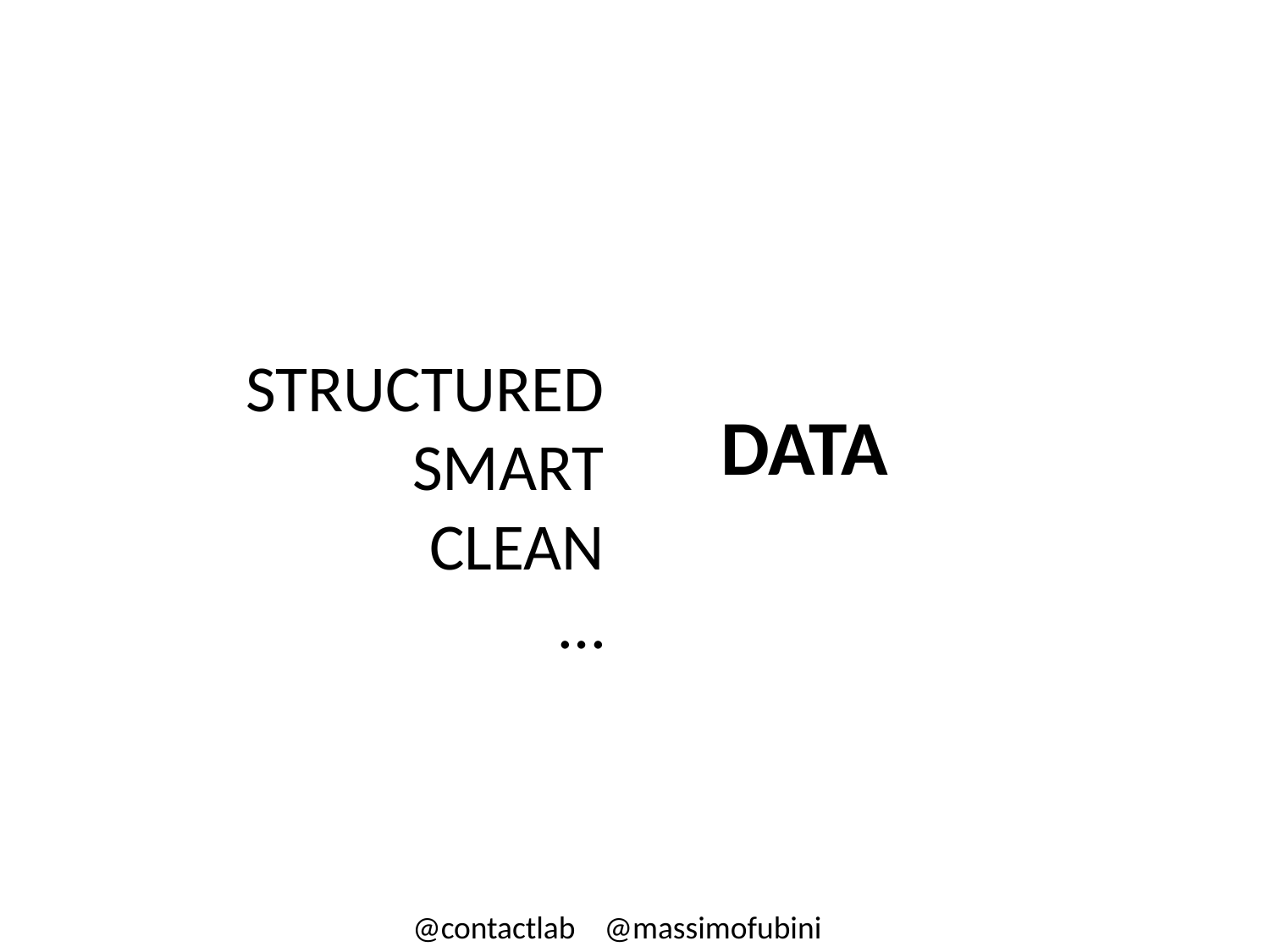

STRUCTURED
SMART
CLEAN
…
# DATA
@contactlab    @massimofubini